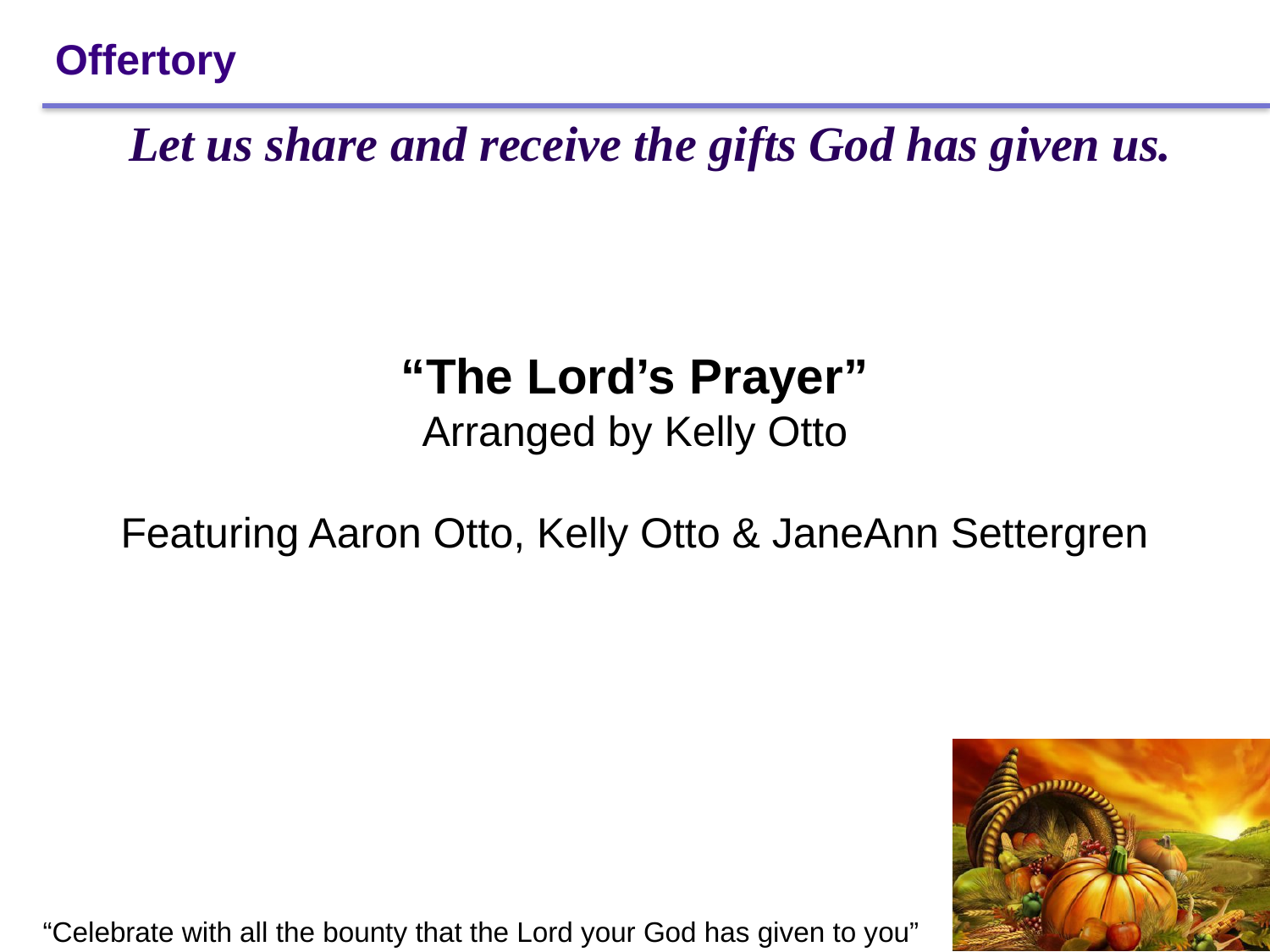

# Offertory
Let us share and receive the gifts God has given us.
“The Lord’s Prayer”
Arranged by Kelly Otto

Featuring Aaron Otto, Kelly Otto & JaneAnn Settergren